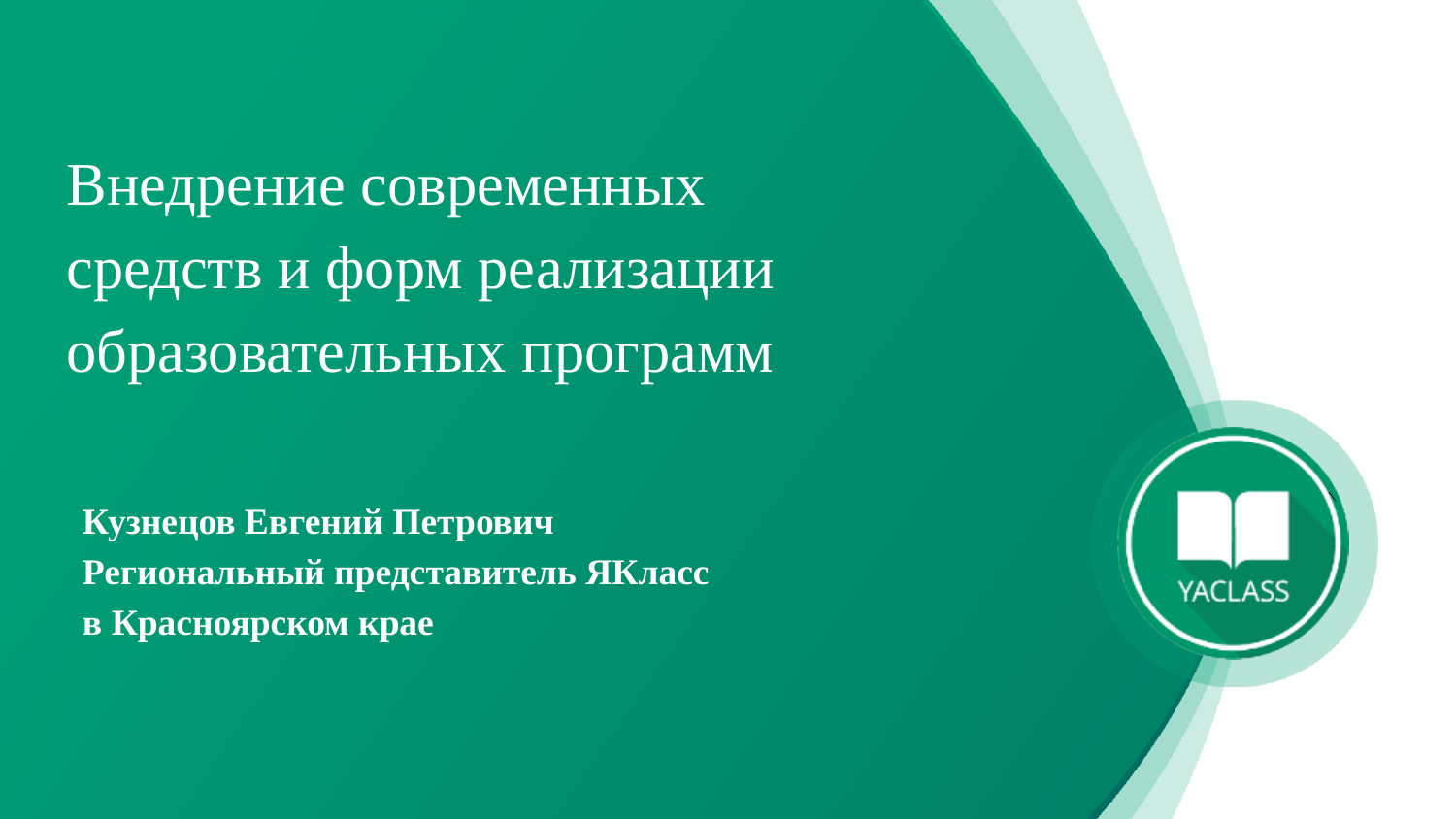

Внедрение современных средств и форм реализации образовательных программ
Кузнецов Евгений Петрович
Региональный представитель ЯКласс
в Красноярском крае